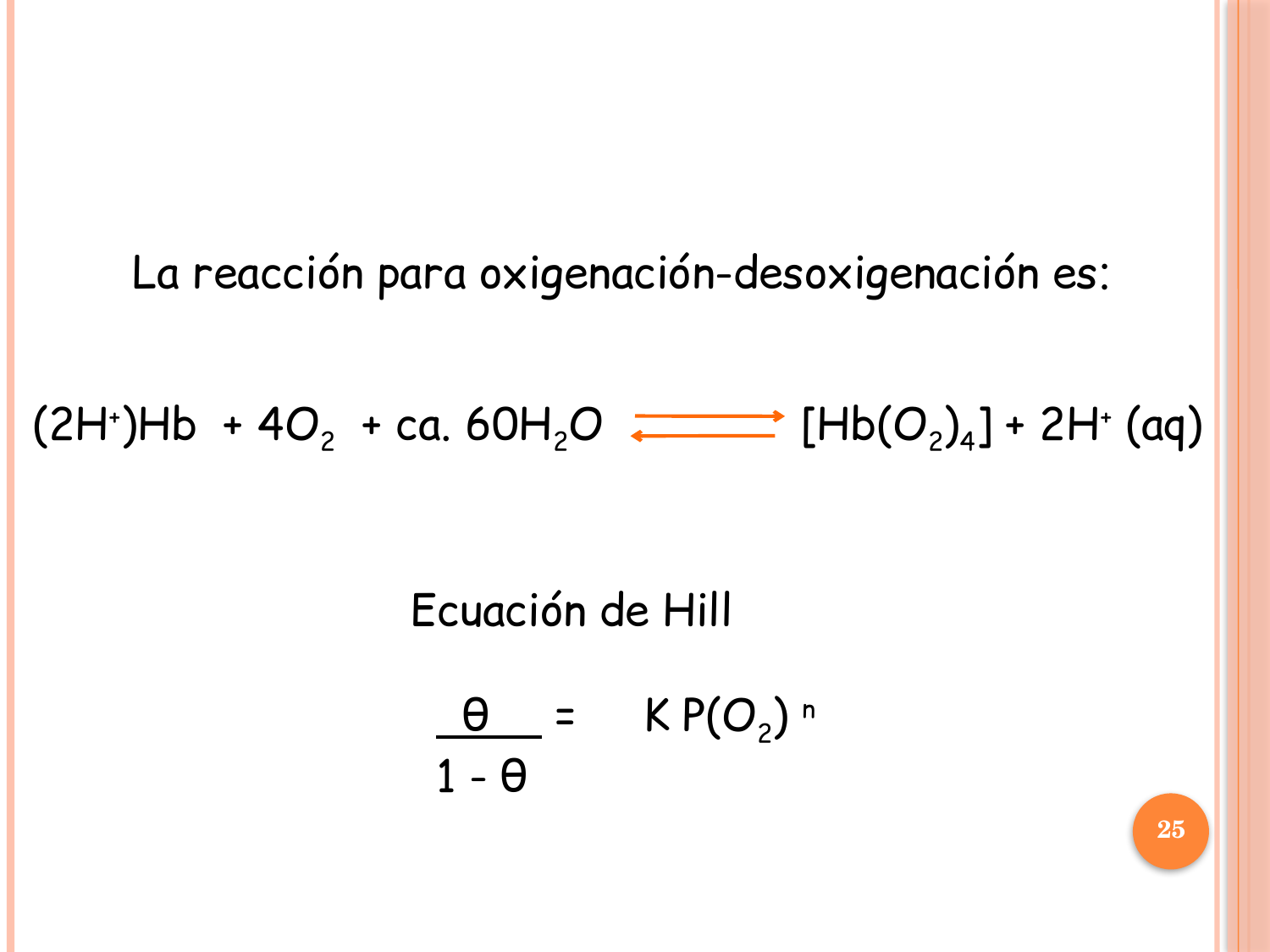

La reacción para oxigenación-desoxigenación es:

(2H+)Hb  + 4O2  + ca. 60H2O               [Hb(O2)4] + 2H+ (aq)
Ecuación de Hill

    θ     =     K P(O2) n
  1 - θ
25